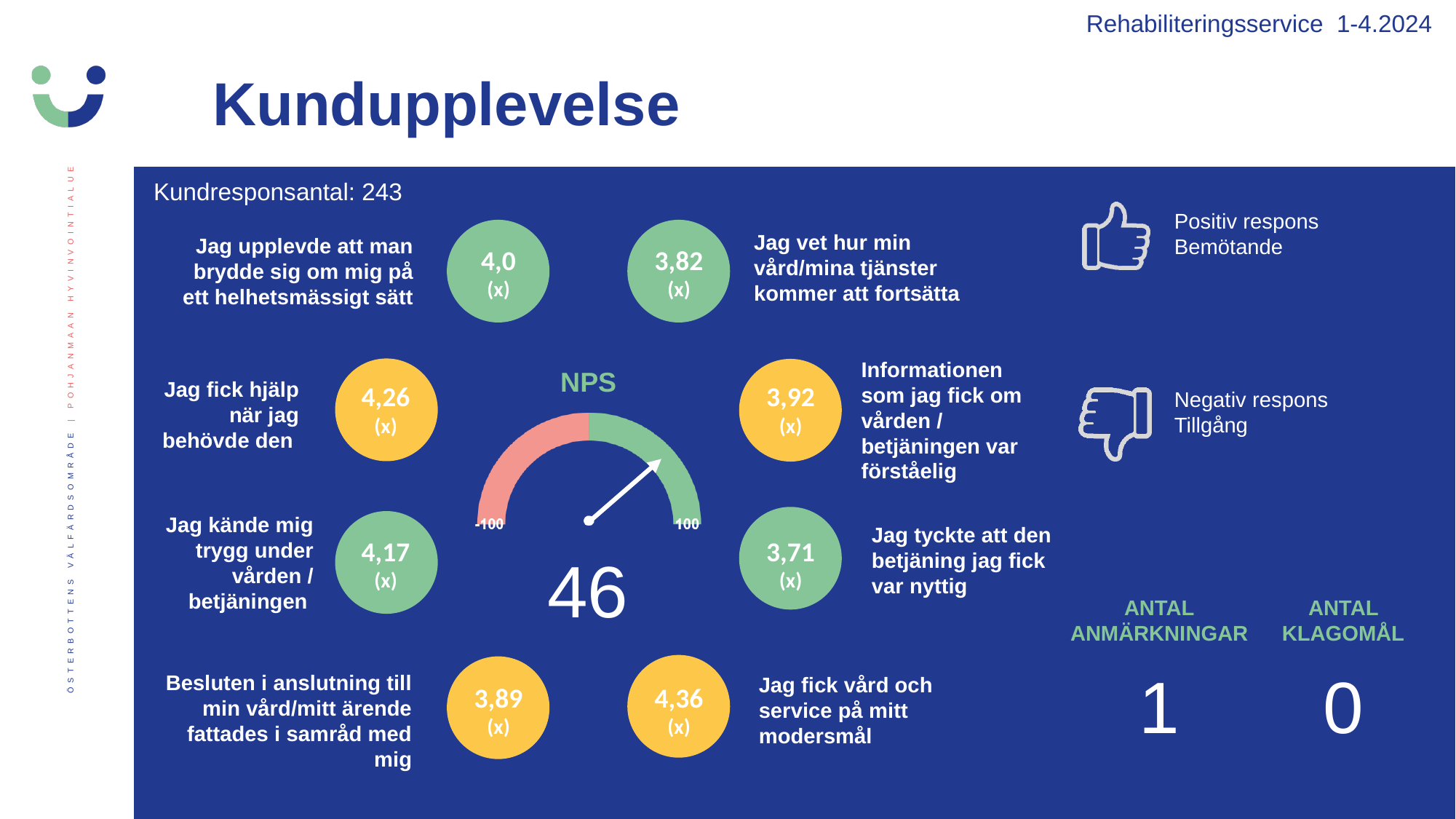

Rehabiliteringsservice  1-4.2024
Kundupplevelse
Kundresponsantal: 243
Positiv respons
Bemötande

Negativ respons
Tillgång
Jag vet hur min vård/mina tjänster kommer att fortsätta
Jag upplevde att man brydde sig om mig på ett helhetsmässigt sätt
4,0
(x)
3,82
(x)
Informationen som jag fick om vården / betjäningen var förståelig
Jag fick hjälp när jag behövde den
4,26
(x)
3,92
(x)
Jag kände mig trygg under vården / betjäningen
Jag tyckte att den betjäning jag fick var nyttig
4,17
(x)
3,71
(x)
46
ANTAL ANMÄRKNINGAR
ANTAL KLAGOMÅL
1
0
Besluten i anslutning till min vård/mitt ärende fattades i samråd med mig
Jag fick vård och service på mitt modersmål
4,36
(x)
3,89
(x)